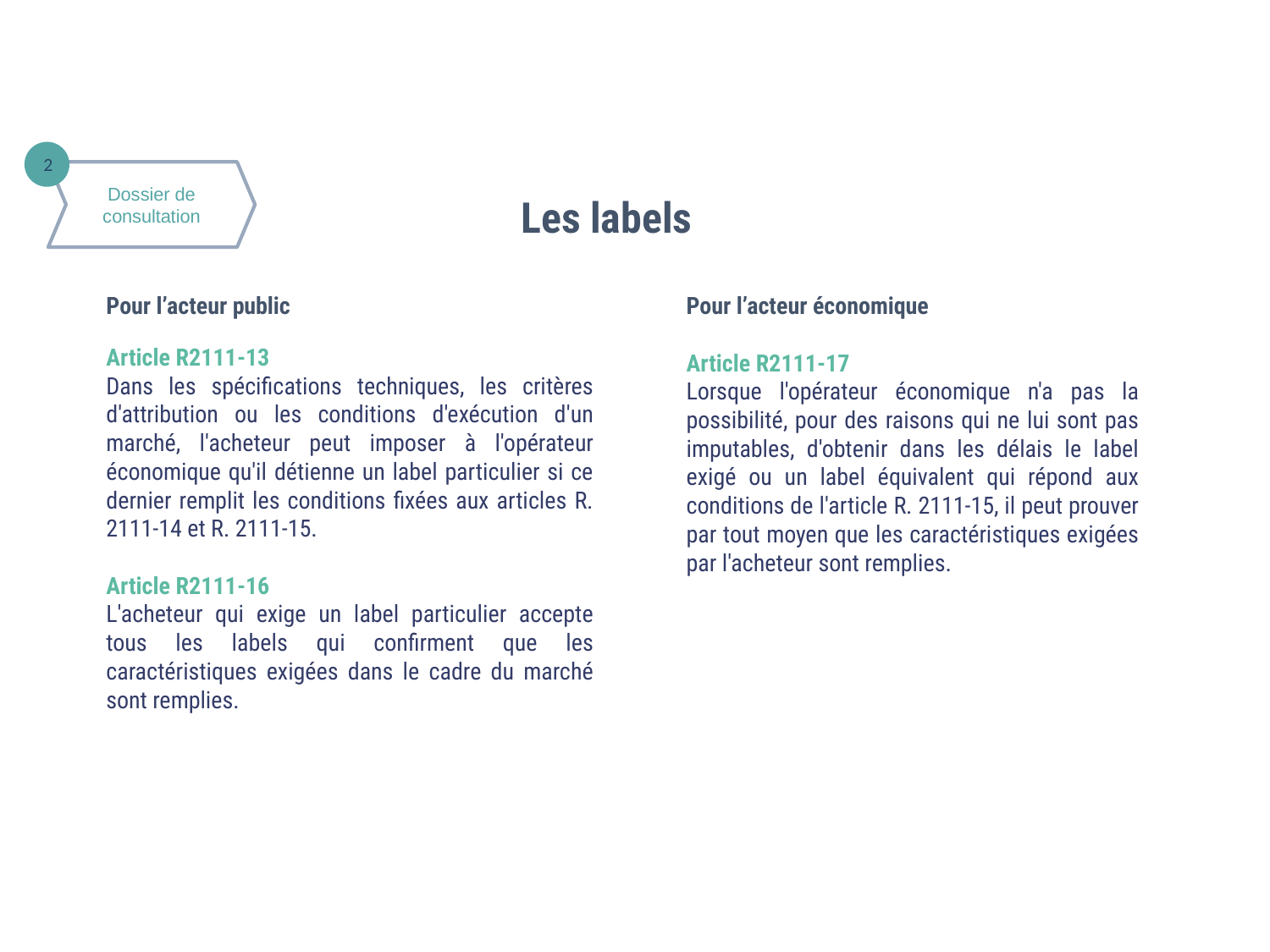

2
Dossier de consultation
Les labels
Pour l’acteur public
Pour l’acteur économique

Article R2111-17
Lorsque l'opérateur économique n'a pas la possibilité, pour des raisons qui ne lui sont pas imputables, d'obtenir dans les délais le label exigé ou un label équivalent qui répond aux conditions de l'article R. 2111-15, il peut prouver par tout moyen que les caractéristiques exigées par l'acheteur sont remplies.
Article R2111-13
Dans les spécifications techniques, les critères d'attribution ou les conditions d'exécution d'un marché, l'acheteur peut imposer à l'opérateur économique qu'il détienne un label particulier si ce dernier remplit les conditions fixées aux articles R. 2111-14 et R. 2111-15.

Article R2111-16
L'acheteur qui exige un label particulier accepte tous les labels qui confirment que les caractéristiques exigées dans le cadre du marché sont remplies.